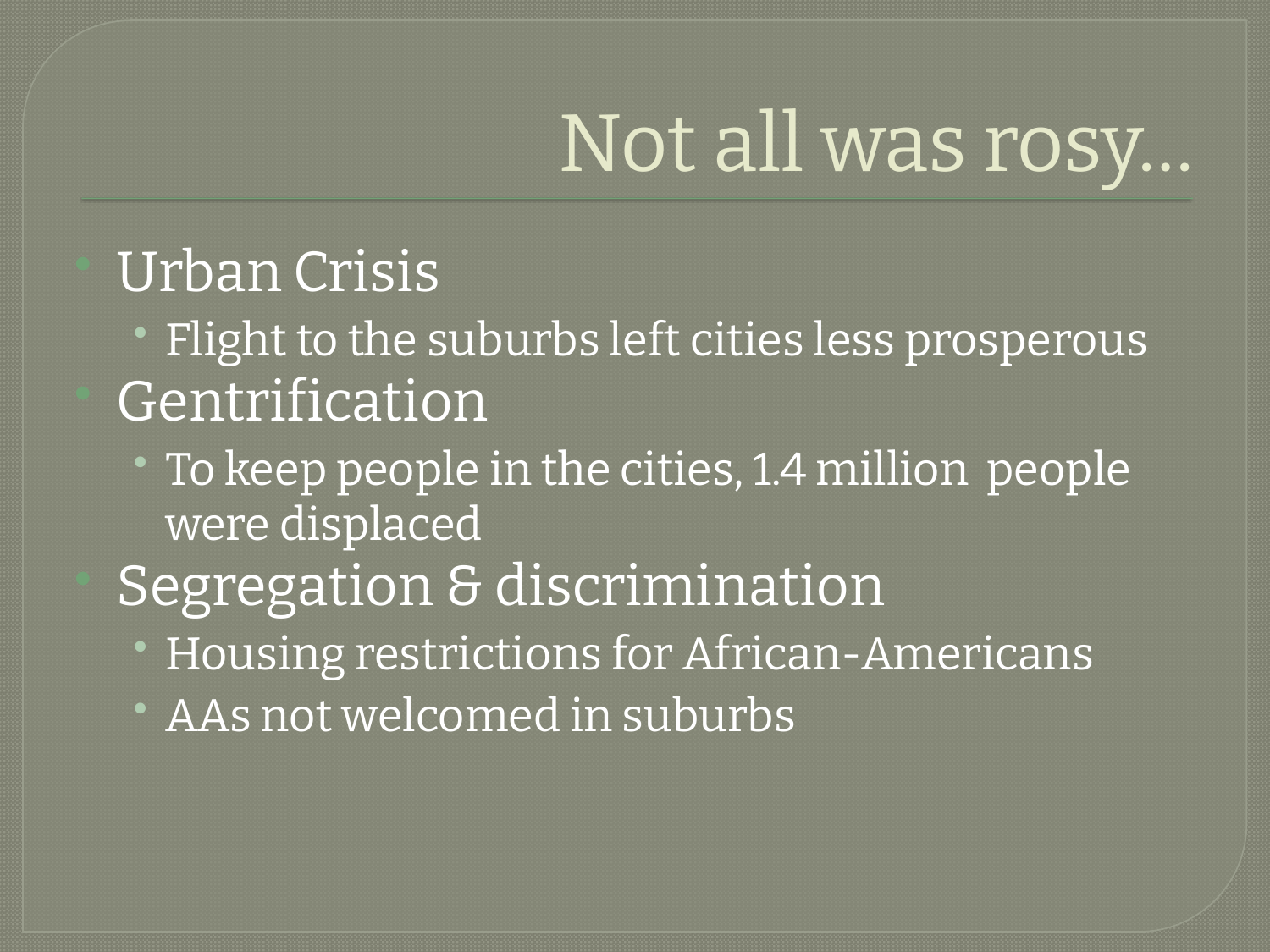

# Not all was rosy…
Urban Crisis
Flight to the suburbs left cities less prosperous
Gentrification
To keep people in the cities, 1.4 million  people were displaced
Segregation & discrimination
Housing restrictions for African-Americans
AAs not welcomed in suburbs